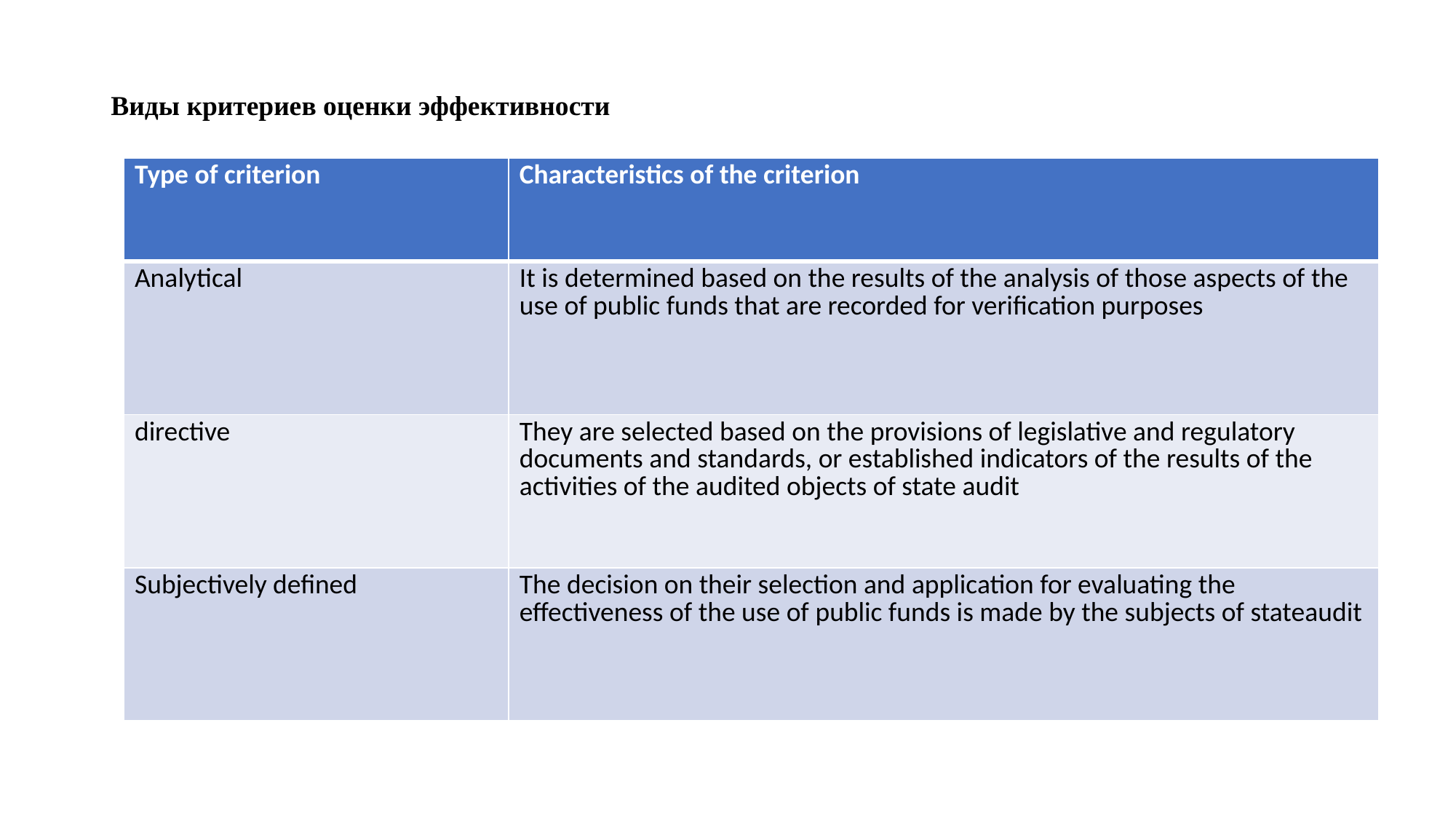

# Виды критериев оценки эффективности
| Type of criterion | Characteristics of the criterion |
| --- | --- |
| Analytical | It is determined based on the results of the analysis of those aspects of the use of public funds that are recorded for verification purposes |
| directive | They are selected based on the provisions of legislative and regulatory documents and standards, or established indicators of the results of the activities of the audited objects of state audit |
| Subjectively defined | The decision on their selection and application for evaluating the effectiveness of the use of public funds is made by the subjects of stateaudit |